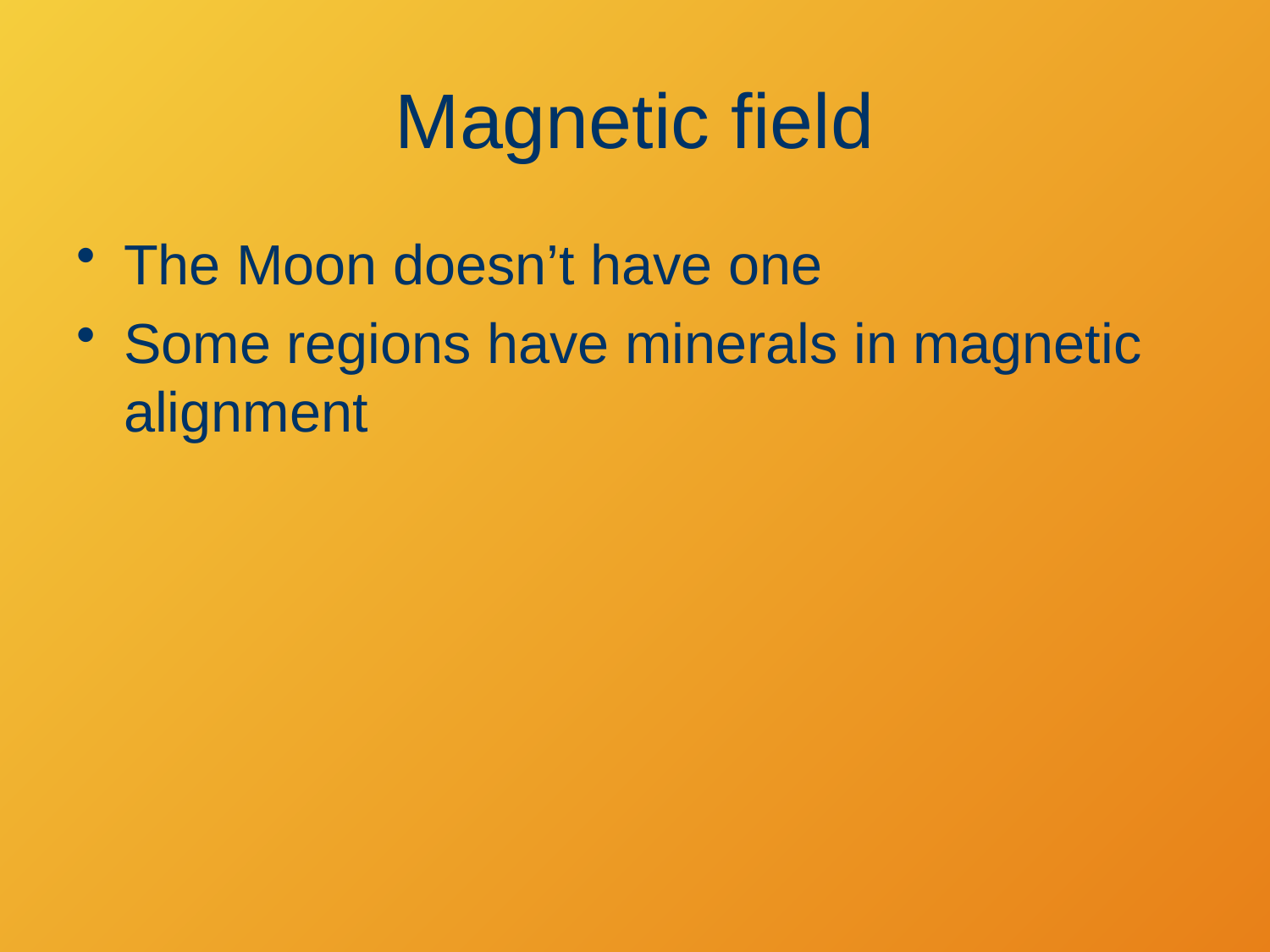

# Magnetic field
The Moon doesn’t have one
Some regions have minerals in magnetic alignment